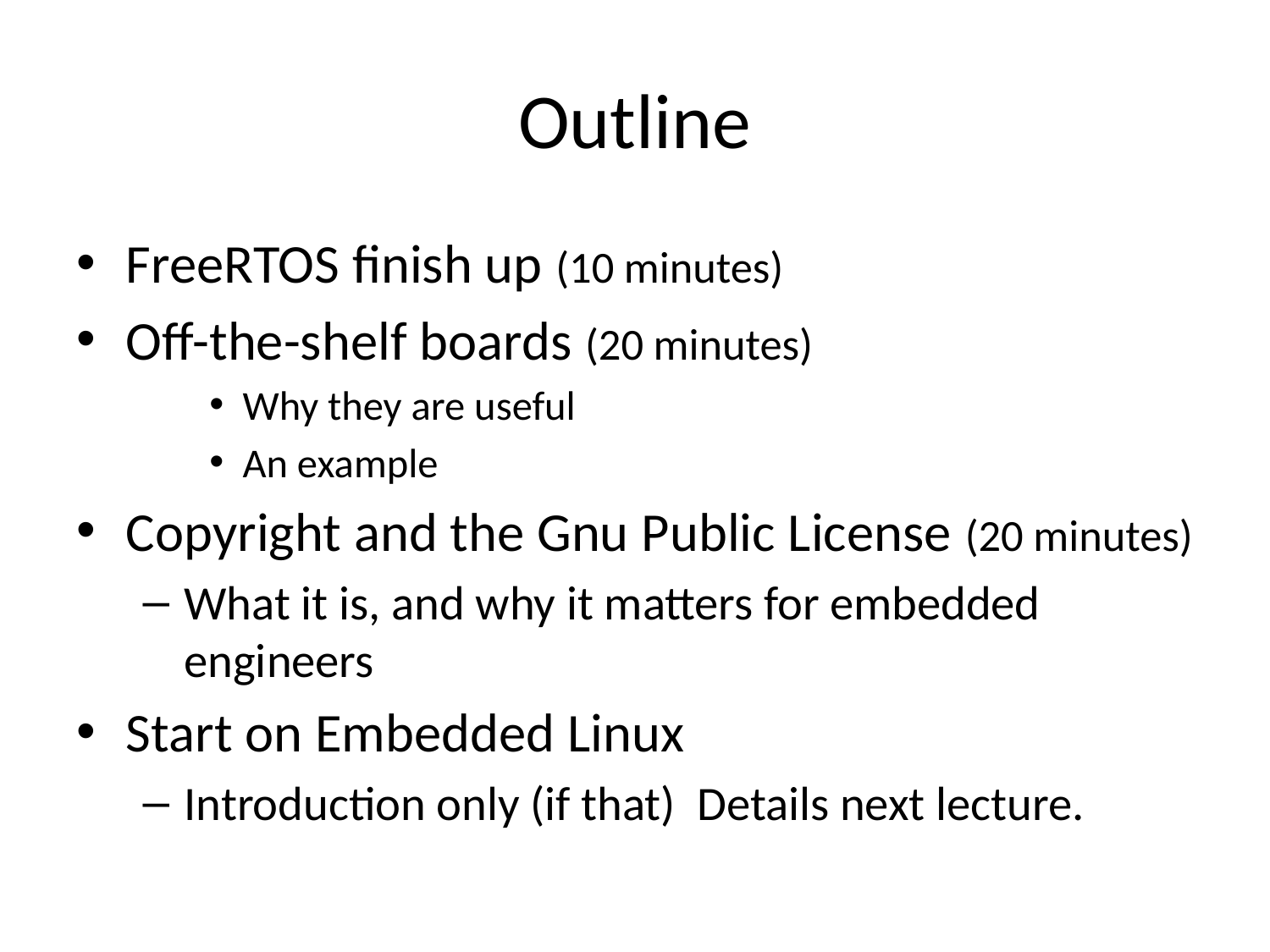

# Outline
FreeRTOS finish up (10 minutes)
Off-the-shelf boards (20 minutes)
Why they are useful
An example
Copyright and the Gnu Public License (20 minutes)
What it is, and why it matters for embedded engineers
Start on Embedded Linux
Introduction only (if that)  Details next lecture.